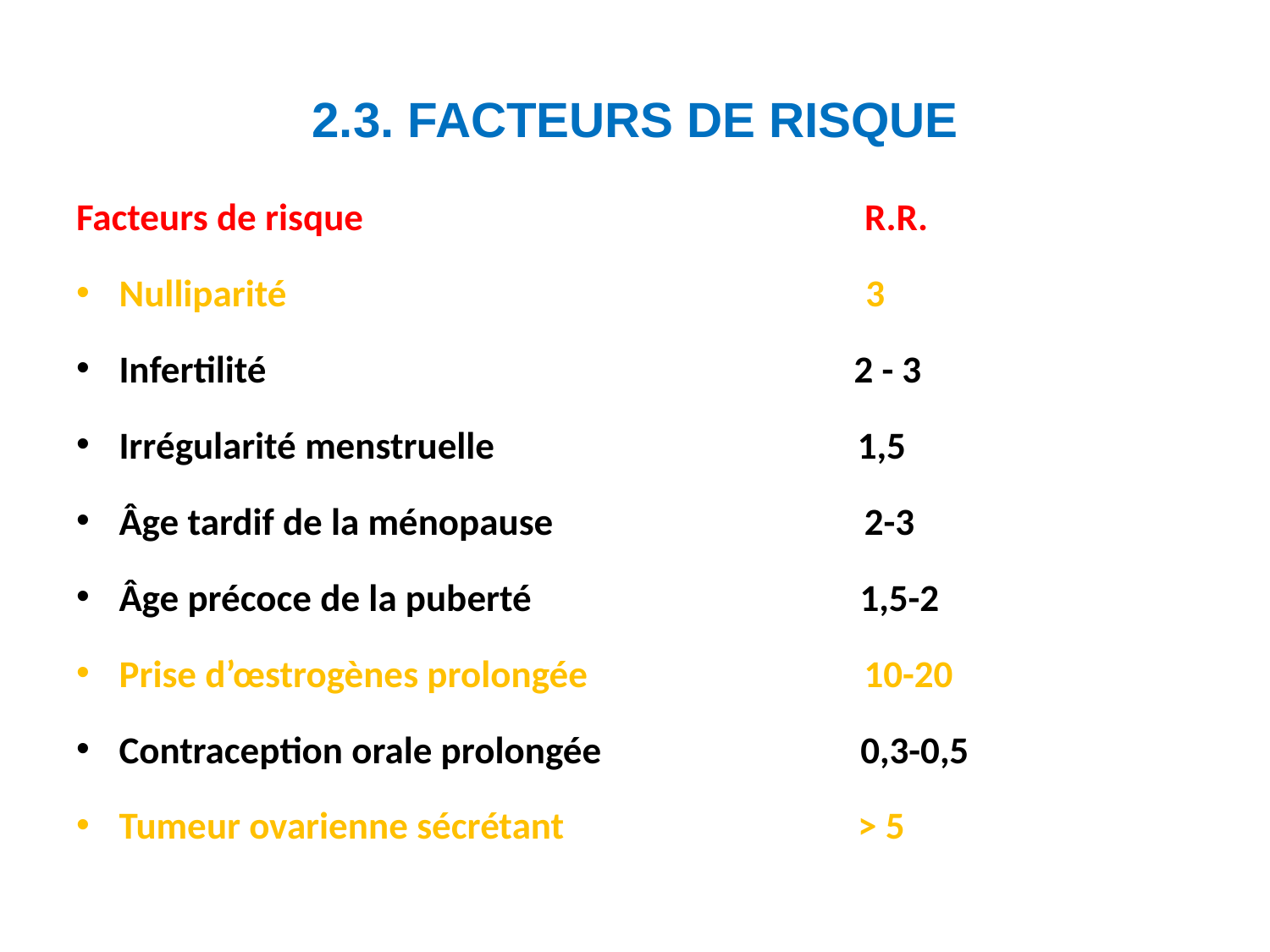

# 2.3. FACTEURS DE RISQUE
Facteurs de risque                                                          R.R.
Nulliparité                                                                   3
Infertilité                                                                    2 - 3
Irrégularité menstruelle                                          1,5
Âge tardif de la ménopause                                    2-3
Âge précoce de la puberté                                      1,5-2
Prise d’œstrogènes prolongée                                10-20
Contraception orale prolongée                              0,3-0,5
Tumeur ovarienne sécrétant                                  > 5